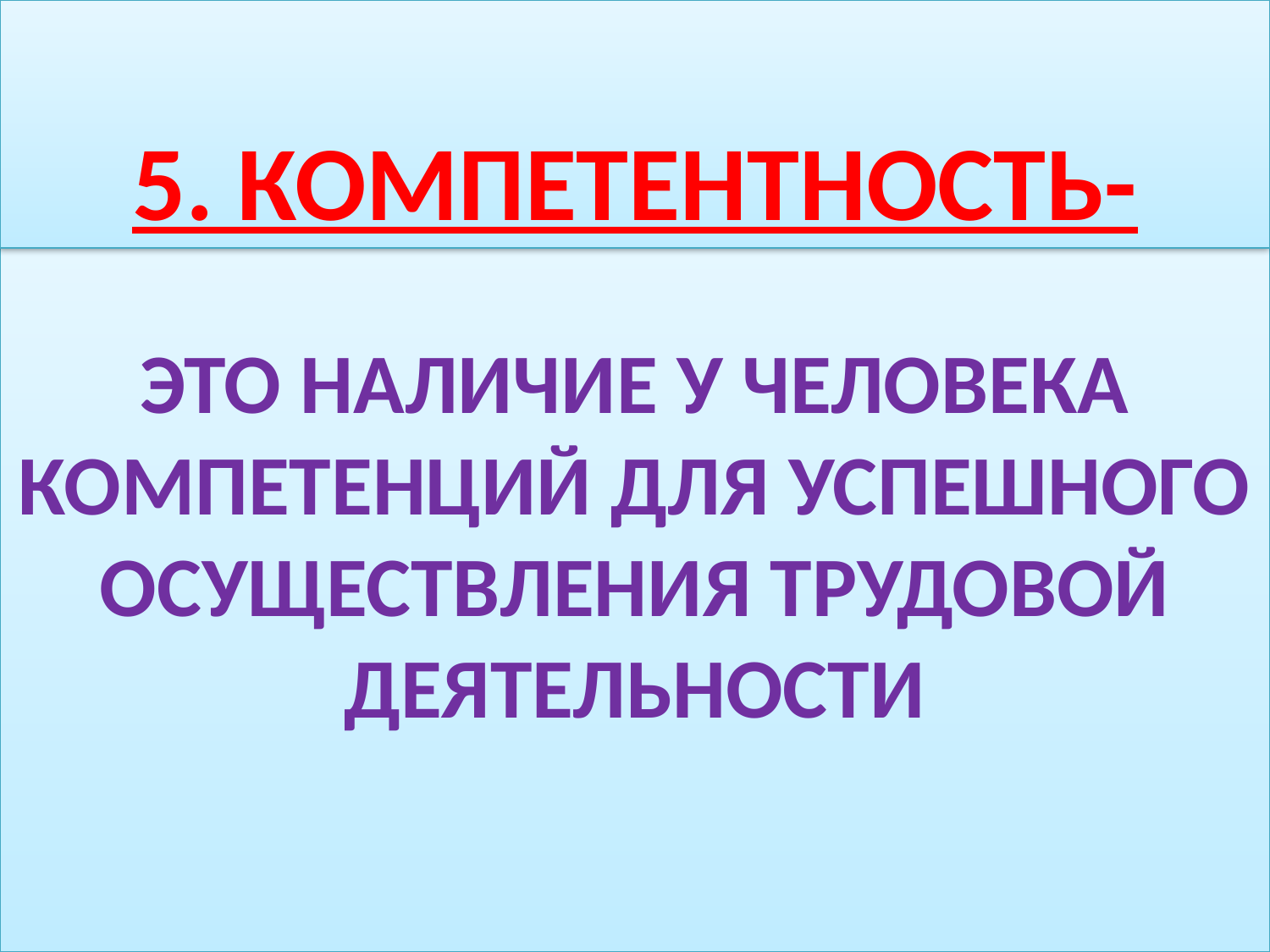

5. КОМПЕТЕНТНОСТЬ-
# ЭТО НАЛИЧИЕ У ЧЕЛОВЕКА КОМПЕТЕНЦИЙ ДЛЯ УСПЕШНОГО ОСУЩЕСТВЛЕНИЯ ТРУДОВОЙ ДЕЯТЕЛЬНОСТИ